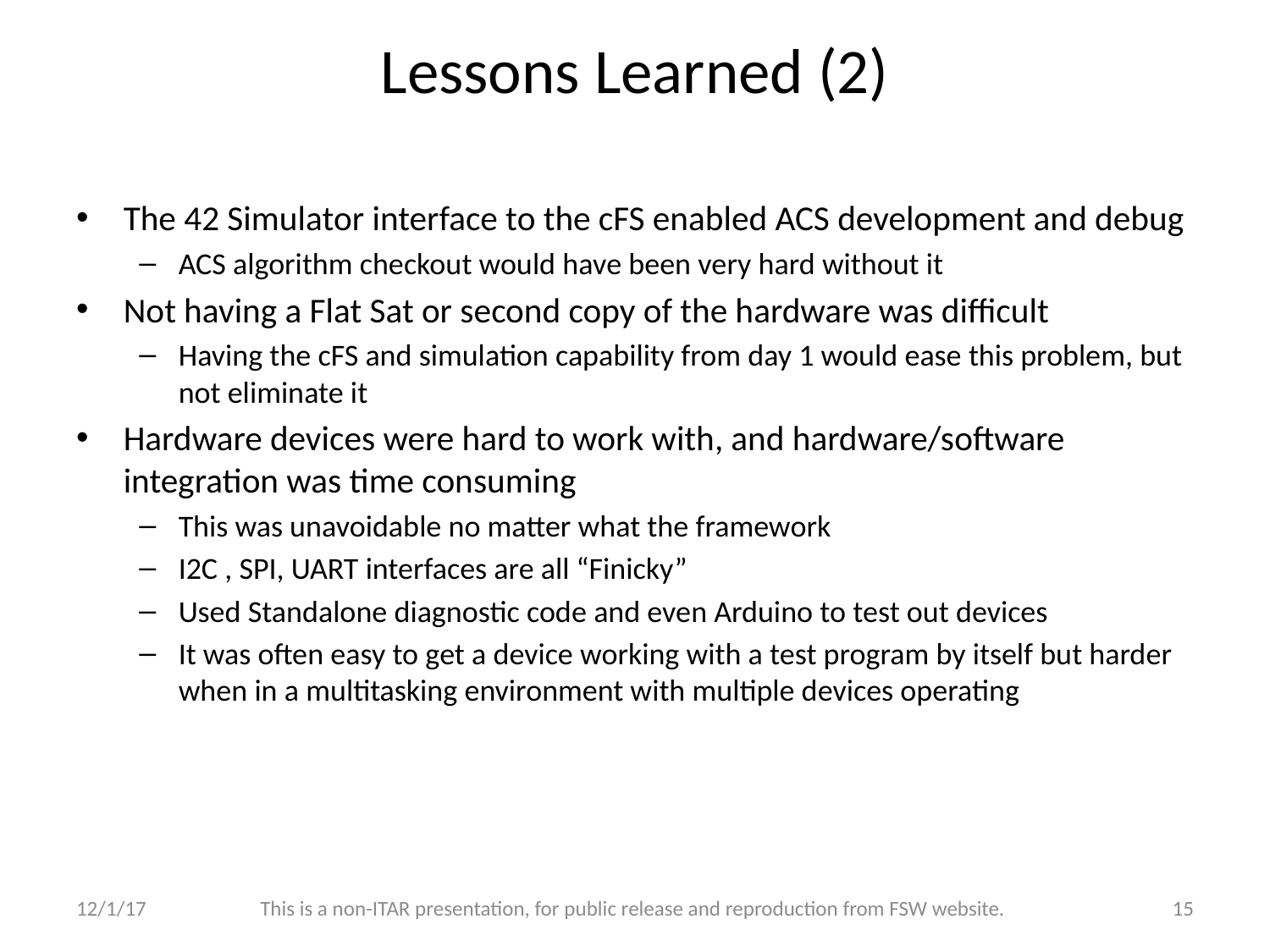

# Lessons Learned (2)
The 42 Simulator interface to the cFS enabled ACS development and debug
ACS algorithm checkout would have been very hard without it
Not having a Flat Sat or second copy of the hardware was difficult
Having the cFS and simulation capability from day 1 would ease this problem, but not eliminate it
Hardware devices were hard to work with, and hardware/software integration was time consuming
This was unavoidable no matter what the framework
I2C , SPI, UART interfaces are all “Finicky”
Used Standalone diagnostic code and even Arduino to test out devices
It was often easy to get a device working with a test program by itself but harder when in a multitasking environment with multiple devices operating

12/1/17
This is a non-ITAR presentation, for public release and reproduction from FSW website.
15